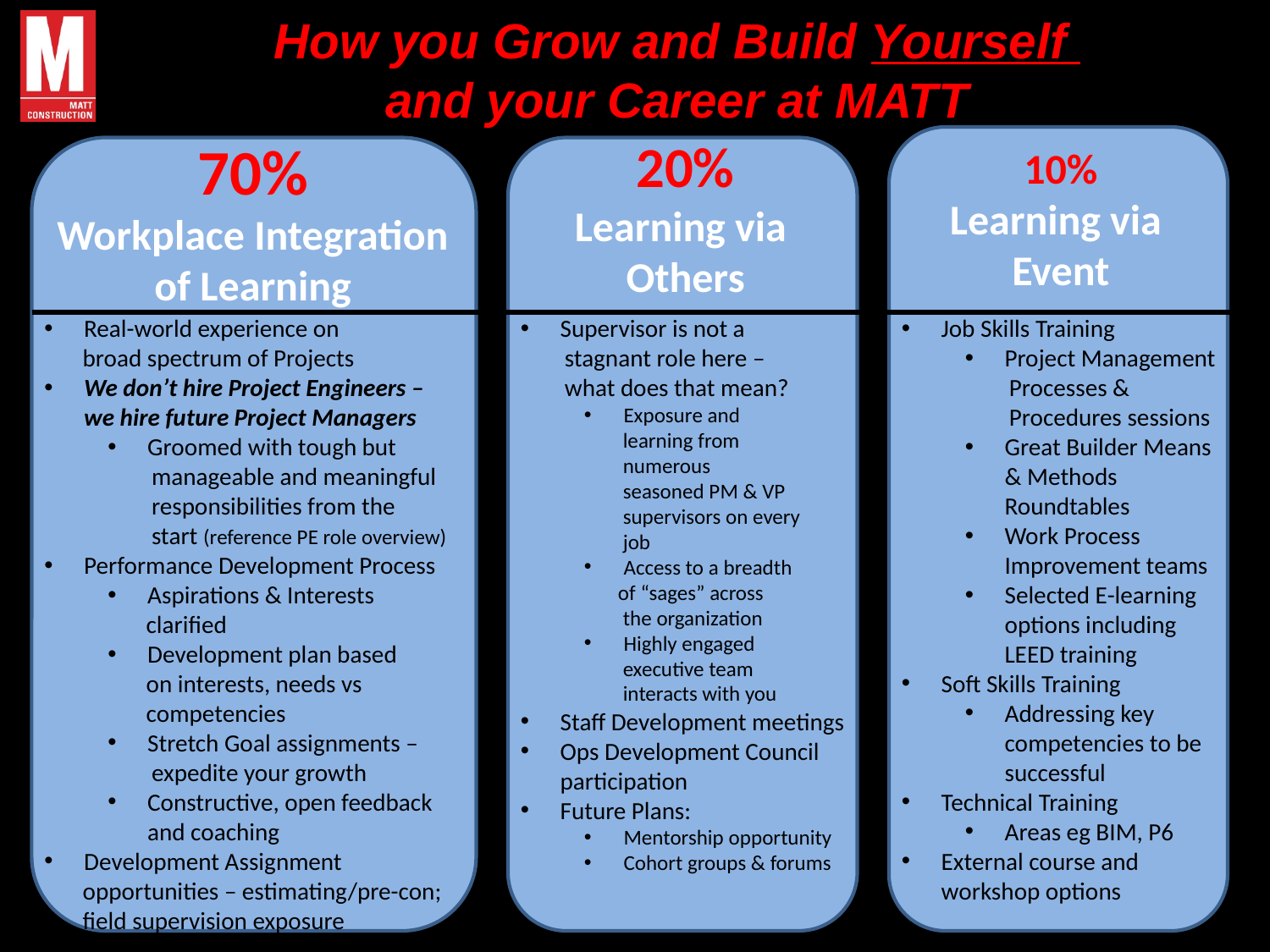

# How you Grow and Build Yourself and your Career at MATT
70%
Workplace Integration
of Learning
20%
Learning via
Others

10%
Learning via
Event

Real-world experience on
       broad spectrum of Projects
We don’t hire Project Engineers – we hire future Project Managers
Groomed with tough but
        manageable and meaningful
        responsibilities from the
        start (reference PE role overview)
Performance Development Process
Aspirations & Interests
       clarified
Development plan based
       on interests, needs vs
       competencies
Stretch Goal assignments –
        expedite your growth
Constructive, open feedback and coaching
Development Assignment
       opportunities – estimating/pre-con;
       field supervision exposure
Supervisor is not a
        stagnant role here –
        what does that mean?
Exposure and
        learning from
        numerous
        seasoned PM & VP
        supervisors on every
        job
Access to a breadth
       of “sages” across
        the organization
Highly engaged
        executive team
        interacts with you
Staff Development meetings
Ops Development Council participation
Future Plans:
Mentorship opportunity
Cohort groups & forums

Job Skills Training
Project Management
        Processes &
        Procedures sessions
Great Builder Means & Methods Roundtables
Work Process Improvement teams
Selected E-learning options including LEED training
Soft Skills Training
Addressing key competencies to be successful
Technical Training
Areas eg BIM, P6
External course and workshop options